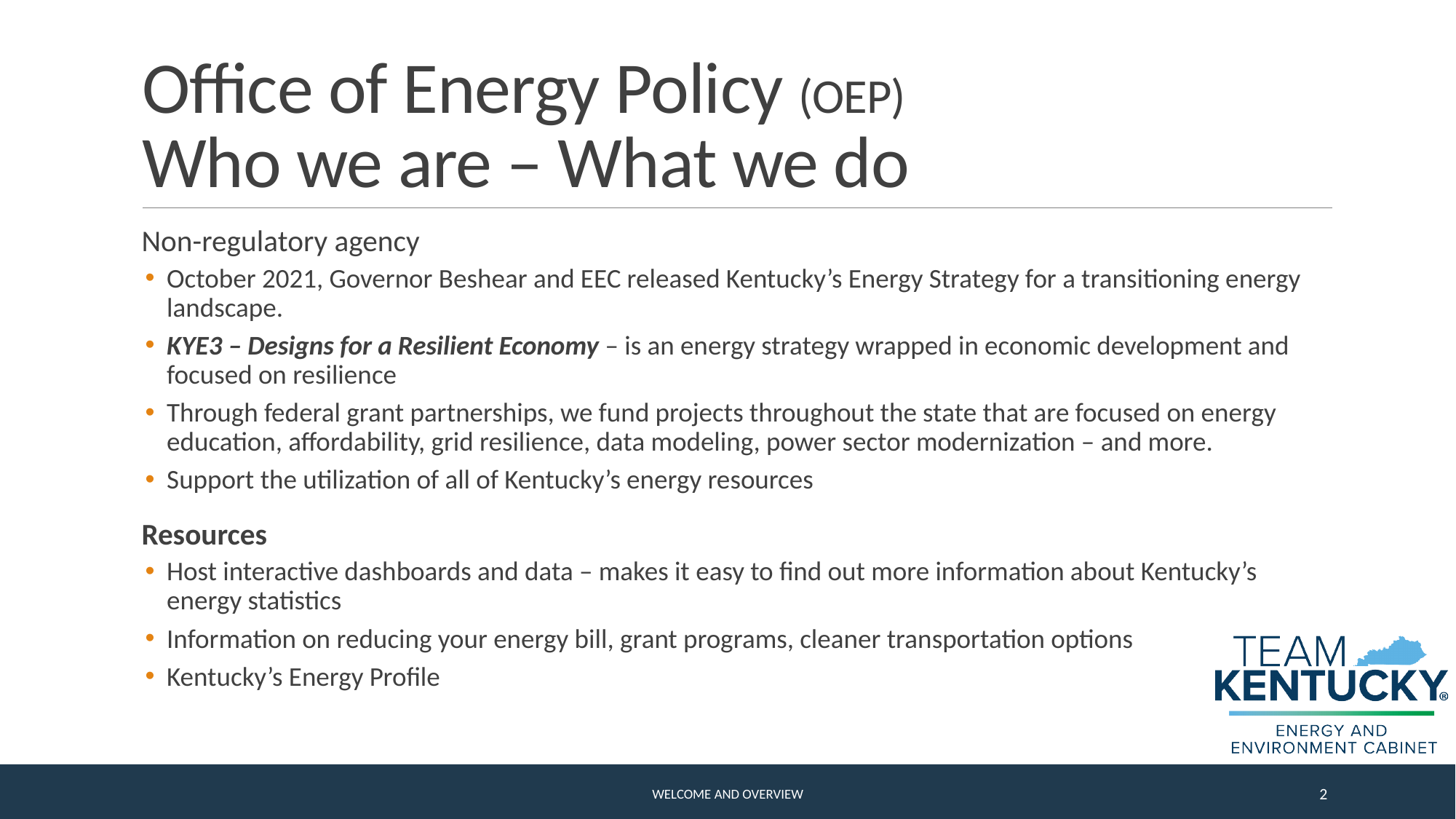

# Office of Energy Policy (OEP) Who we are – What we do
   Non-regulatory agency
October 2021, Governor Beshear and EEC released Kentucky’s Energy Strategy for a transitioning energy landscape.
KYE3 – Designs for a Resilient Economy – is an energy strategy wrapped in economic development and focused on resilience
Through federal grant partnerships, we fund projects throughout the state that are focused on energy education, affordability, grid resilience, data modeling, power sector modernization – and more.
Support the utilization of all of Kentucky’s energy resources
   Resources
Host interactive dashboards and data – makes it easy to find out more information about Kentucky’s energy statistics
Information on reducing your energy bill, grant programs, cleaner transportation options
Kentucky’s Energy Profile
Welcome and Overview
2